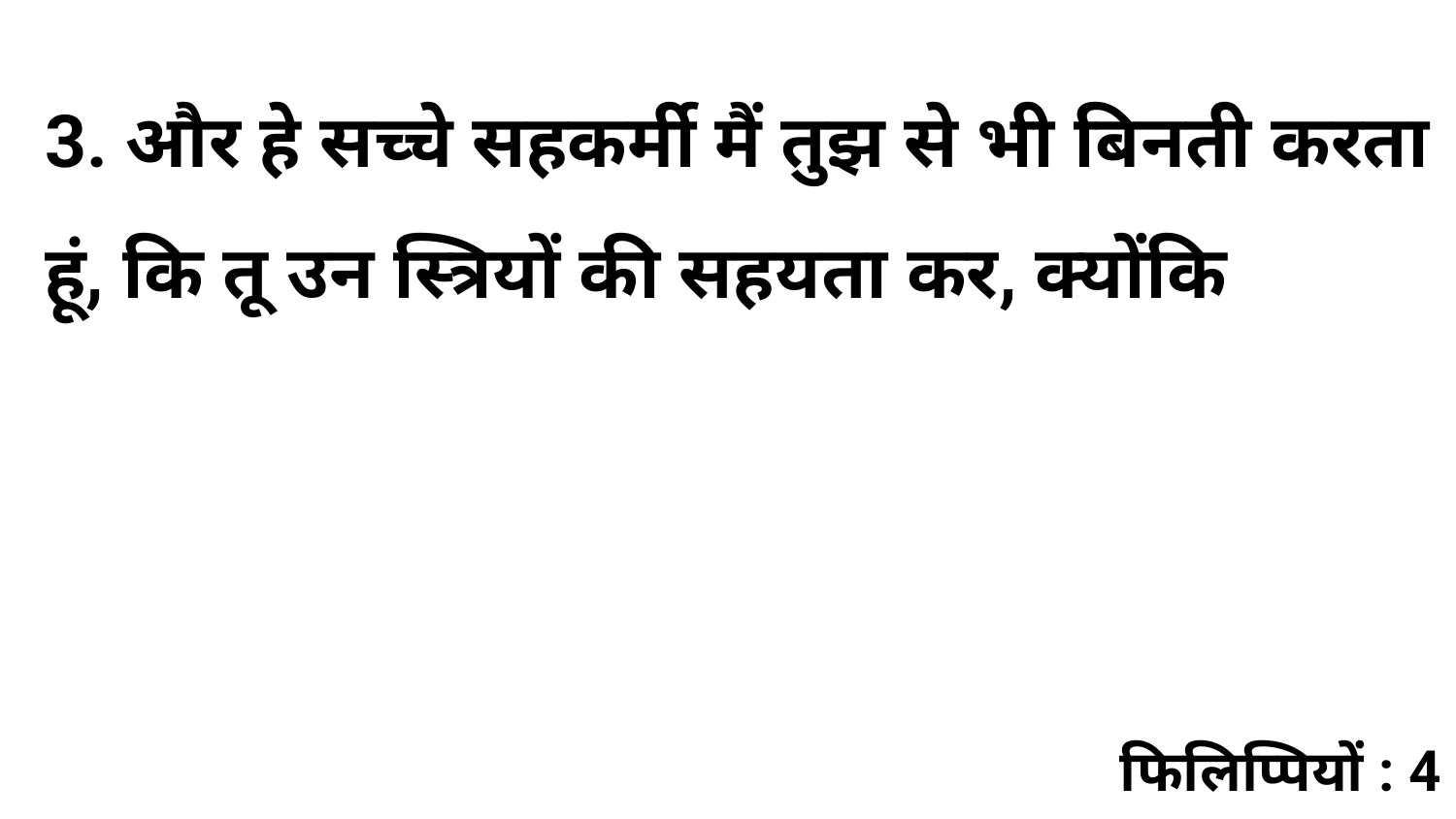

3. और हे सच्चे सहकर्मी मैं तुझ से भी बिनती करता हूं, कि तू उन स्त्रियों की सहयता कर, क्योंकि
फिलिप्पियों : 4